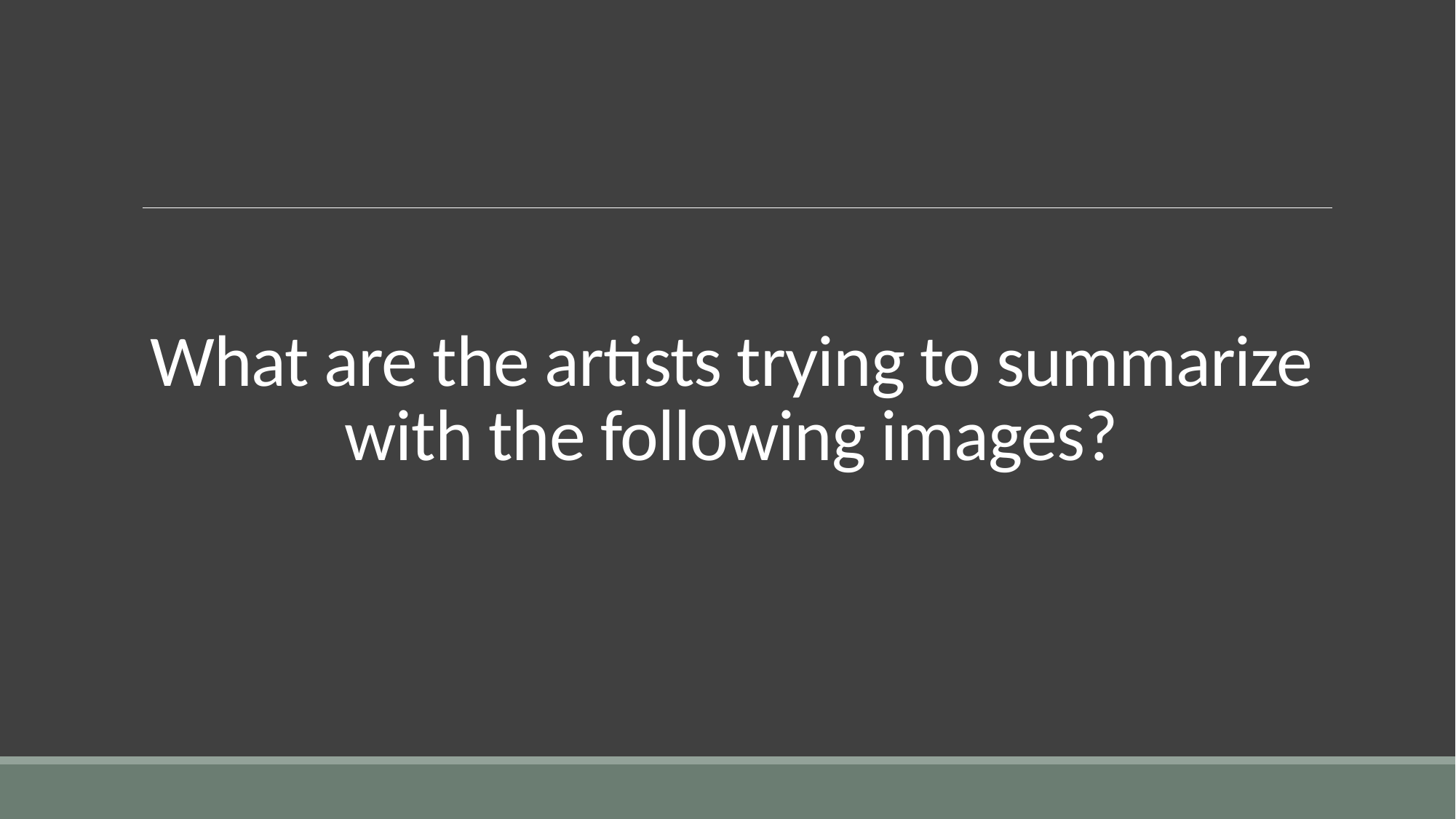

# What are the artists trying to summarize with the following images?